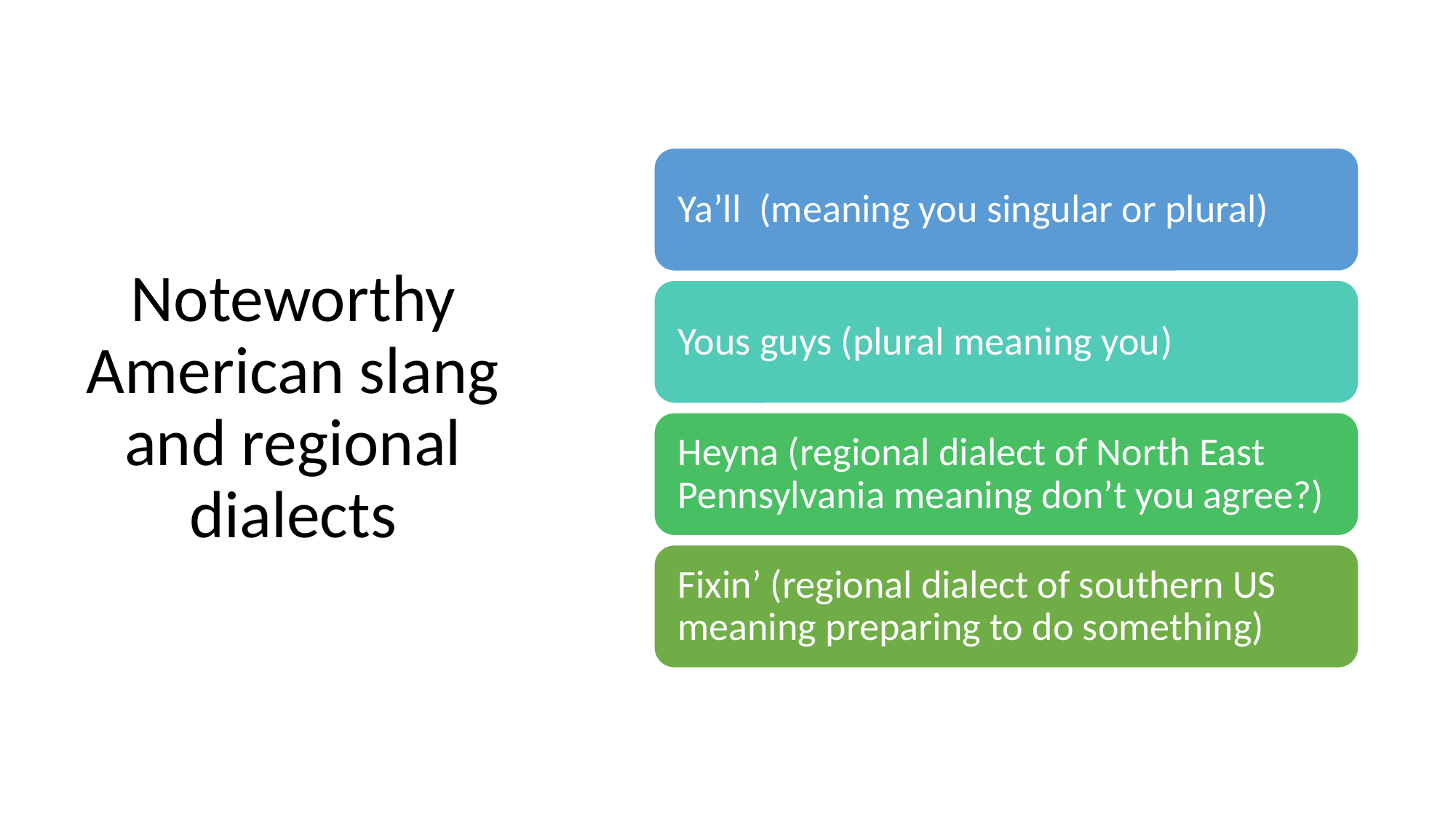

# Noteworthy American slang and regional dialects
Ya’ll  (meaning you singular or plural)
Yous guys (plural meaning you)
Heyna (regional dialect of North East Pennsylvania meaning don’t you agree?)
Fixin’ (regional dialect of southern US meaning preparing to do something)